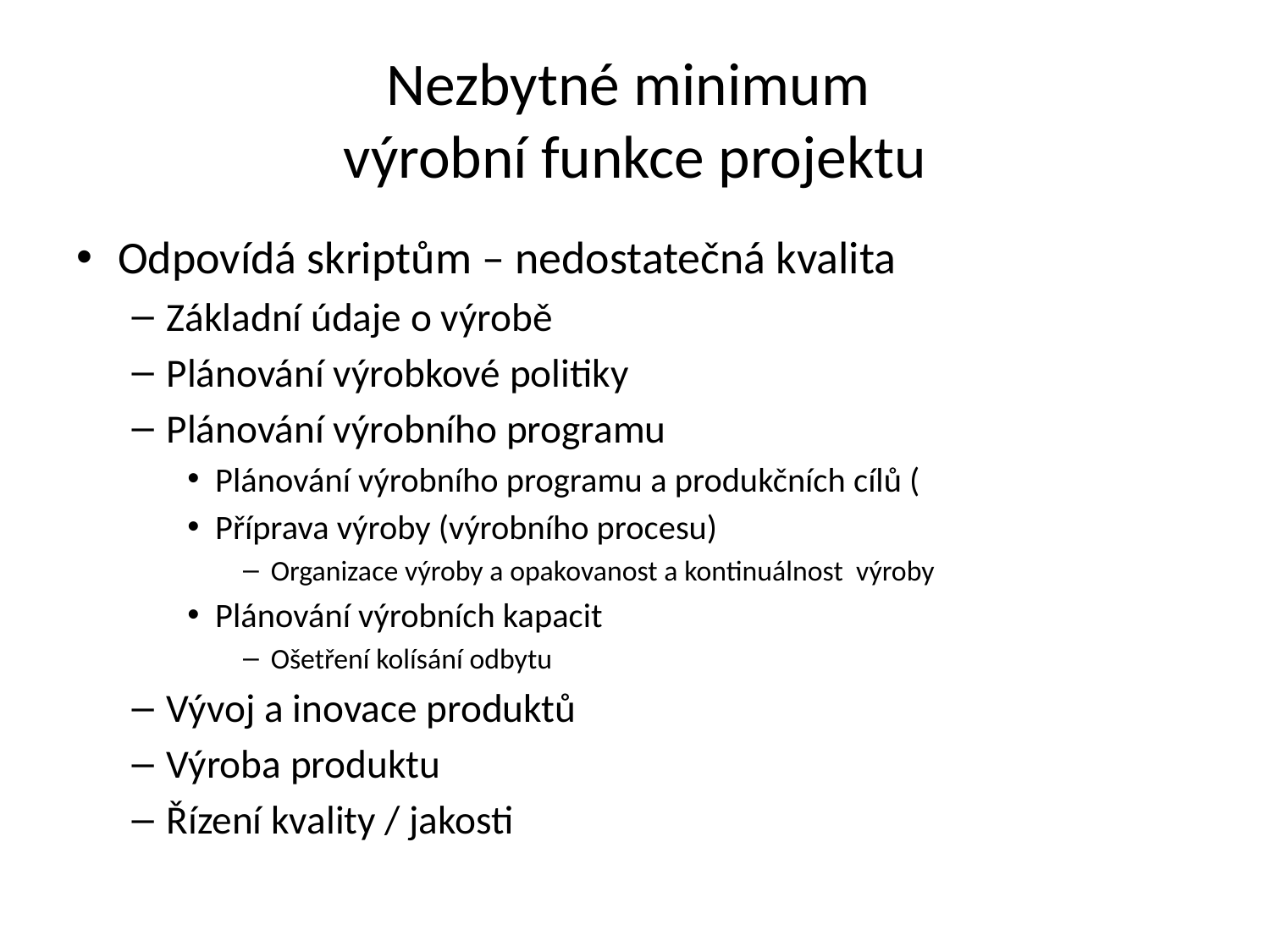

# Nezbytné minimum výrobní funkce projektu
Odpovídá skriptům – nedostatečná kvalita
Základní údaje o výrobě
Plánování výrobkové politiky
Plánování výrobního programu
Plánování výrobního programu a produkčních cílů (
Příprava výroby (výrobního procesu)
Organizace výroby a opakovanost a kontinuálnost  výroby
Plánování výrobních kapacit
Ošetření kolísání odbytu
Vývoj a inovace produktů
Výroba produktu
Řízení kvality / jakosti